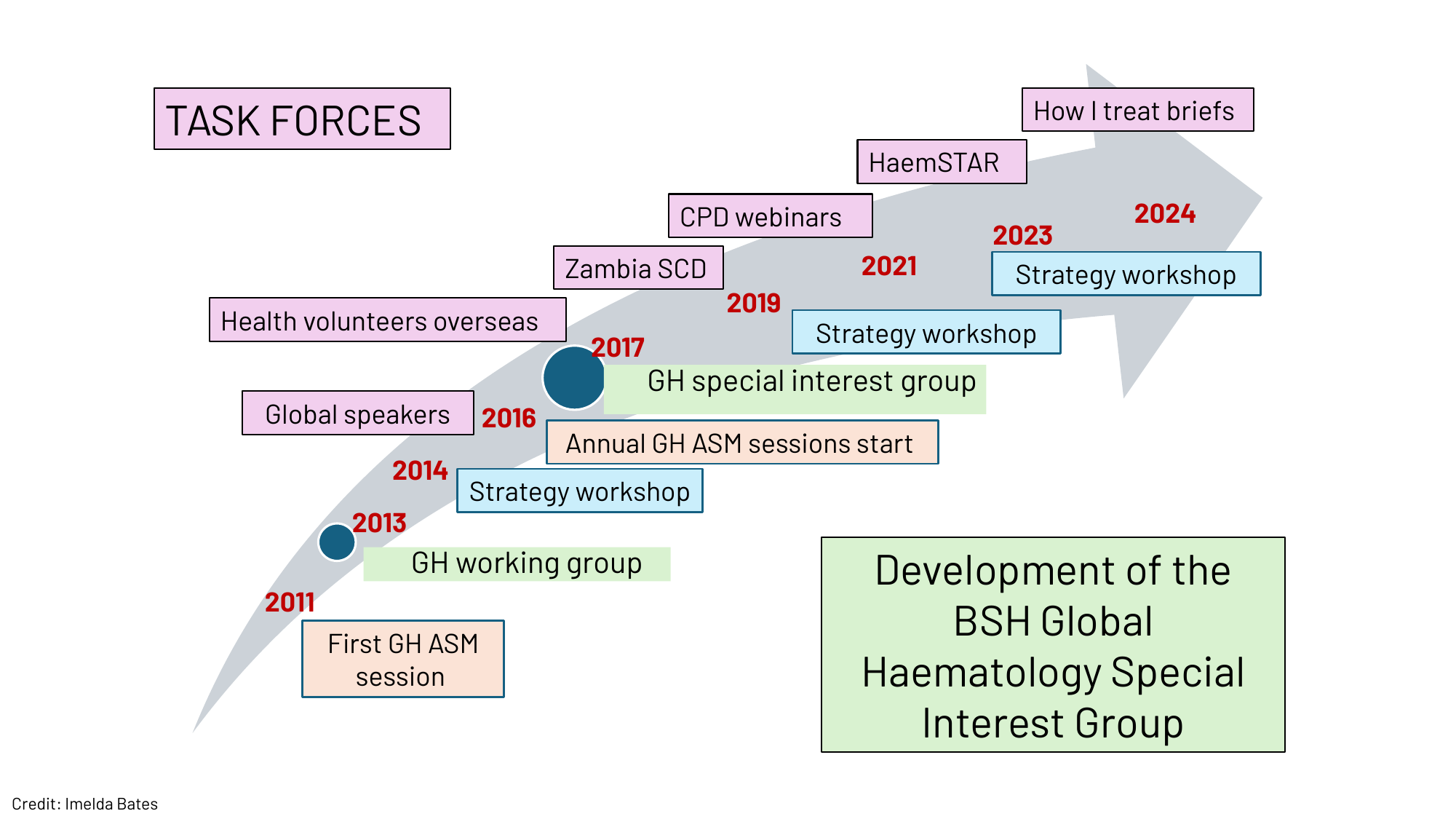

GH working group
GH special interest group
How I treat briefs
TASK FORCES
HaemSTAR
2024
CPD webinars
2023
2021
Zambia SCD
Strategy workshop
2019
Health volunteers overseas
Strategy workshop
2017
Global speakers
2016
Annual GH ASM sessions start
2014
Strategy workshop
2013
Development of the BSH Global Haematology Special Interest Group
2011
First GH ASM session
Credit: Imelda Bates